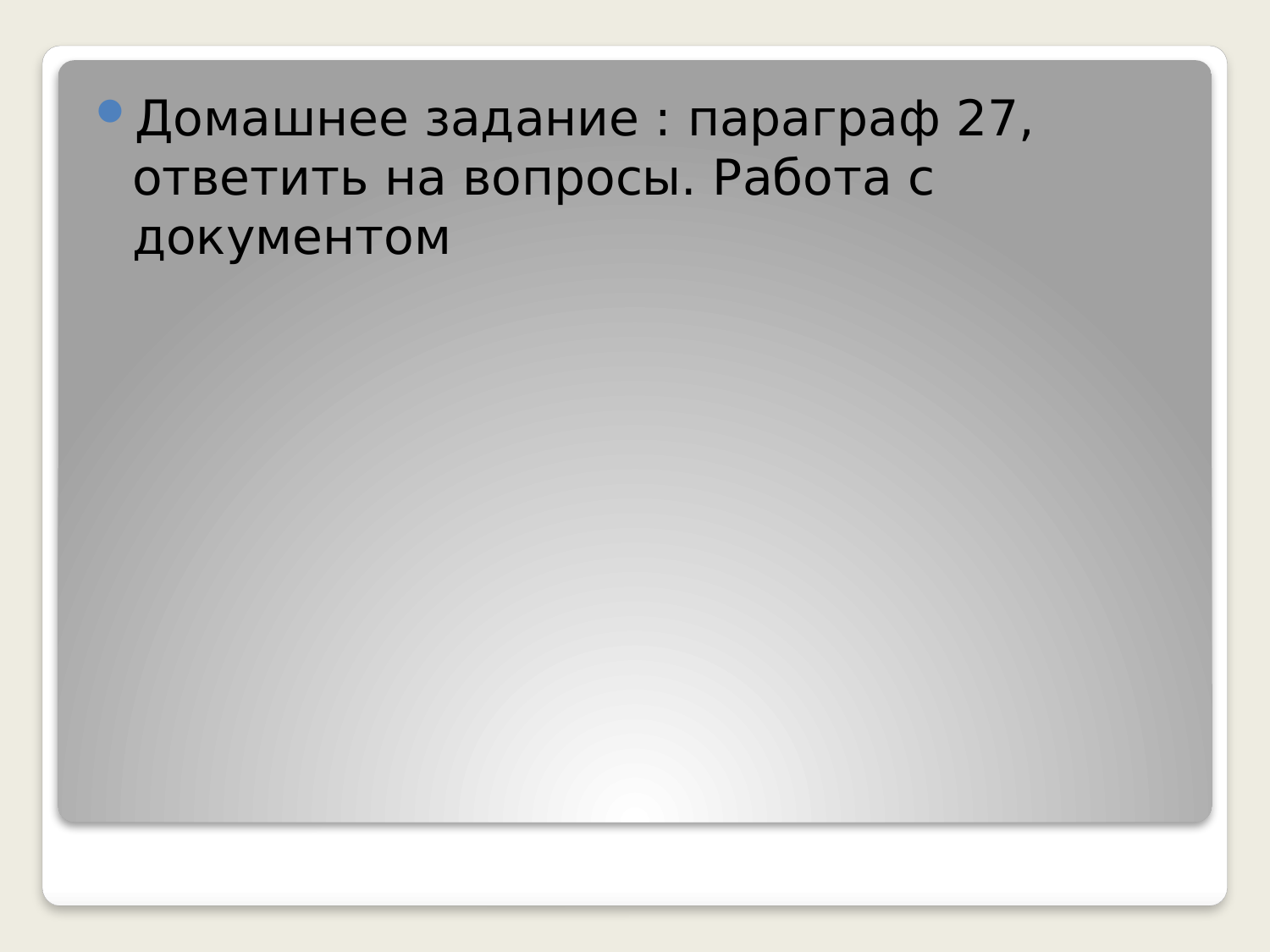

Домашнее задание : параграф 27, ответить на вопросы. Работа с документом
#